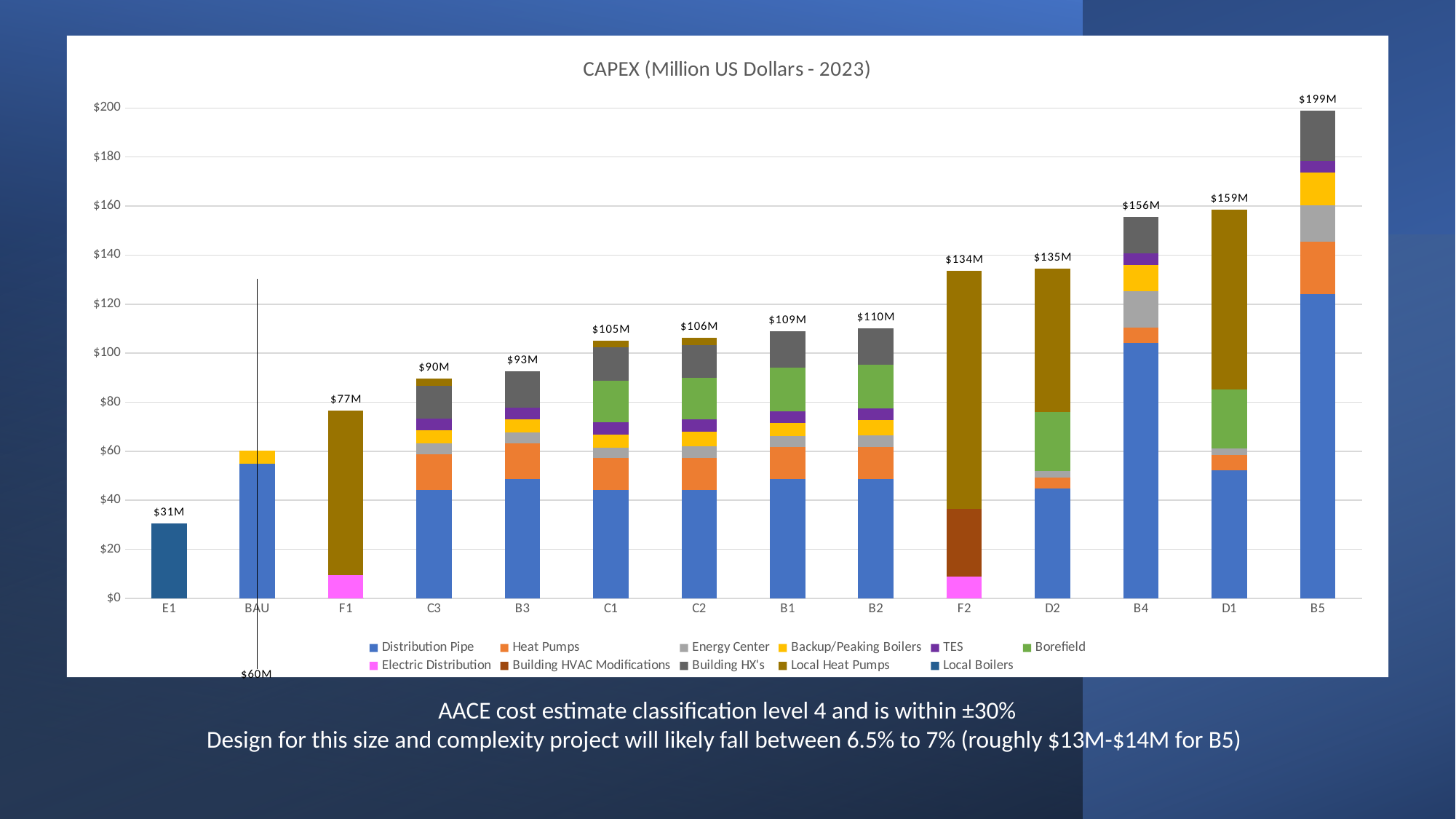

### Chart: CAPEX (Million US Dollars - 2023)

| Category | Distribution Pipe | Heat Pumps | Energy Center | Backup/Peaking Boilers | TES | Borefield | Electric Distribution | Building HVAC Modifications | Building HX's | Local Heat Pumps | Local Boilers | TOTALS |
|---|---|---|---|---|---|---|---|---|---|---|---|---|
| E1 | 0.0 | 0.0 | 0.0 | 0.0 | 0.0 | 0.0 | 0.0 | 0.0 | 0.0 | 0.0 | 30.530700390652928 | 30530.700390652928 |
| BAU | 55.02125909113591 | 0.0 | 0.0 | 5.369720858262455 | 0.0 | 0.0 | 0.0 | 0.0 | 0.0 | 0.0 | 0.0 | 60390.97994939837 |
| F1 | 0.0 | 0.0 | 0.0 | 0.0 | 0.0 | 0.0 | 9.392703447204001 | 0.0 | 0.0 | 67.14043470393868 | 0.0 | 76533.13815114267 |
| C3 | 44.268483060896955 | 14.513958701073465 | 4.397234654031775 | 5.369720858262454 | 4.792452979822691 | 0.0 | 0.0 | 0.0 | 13.398516280982735 | 2.885579745065424 | 0.0 | 89625.94628013551 |
| B3 | 48.792567707983245 | 14.513958701073467 | 4.3972346540317755 | 5.369720858262455 | 4.792452979822691 | 0.0 | 0.0 | 0.0 | 14.818432490232087 | 0.0 | 0.0 | 92684.36739140571 |
| C1 | 44.26848306089695 | 12.879266042156795 | 4.397234654031775 | 5.369720858262454 | 4.7924529798226905 | 17.19458240718524 | 0.0 | 0.0 | 13.398516280982731 | 2.885579745065424 | 0.0 | 105185.83602840405 |
| C2 | 44.26848306089696 | 12.879266042156797 | 4.856706248404101 | 6.066806965906905 | 4.792452979822692 | 17.194582407185244 | 0.0 | 0.0 | 13.398516280982737 | 2.885579745065425 | 0.0 | 106342.39373042087 |
| B1 | 48.79256770798323 | 12.879266042156793 | 4.397234654031774 | 5.369720858262452 | 4.7924529798226905 | 18.009460854812957 | 0.0 | 0.0 | 14.818432490232084 | 0.0 | 0.0 | 109059.13558730198 |
| B2 | 48.79256770798325 | 12.879266042156797 | 4.856706248404102 | 6.064408487893764 | 4.792452979822692 | 18.009460854812964 | 0.0 | 0.0 | 14.818432490232091 | 0.0 | 0.0 | 110213.29481130565 |
| F2 | 0.0 | 0.0 | 0.0 | 0.0 | 0.0 | 0.0 | 8.928646 | 27.683591028917398 | 0.0 | 97.10568044099217 | 0.0 | 133717.91746990956 |
| D2 | 44.80239029673485 | 4.4721464191700155 | 2.7268410111560675 | 0.0 | 0.0 | 23.99568329700121 | 0.0 | 0.0 | 0.0 | 58.622404458396936 | 0.0 | 134619.46548245908 |
| B4 | 104.23213104689466 | 6.295800743480127 | 14.760292046527848 | 10.739441716524908 | 4.7924529798226905 | 0.0 | 0.0 | 0.0 | 14.818432490232087 | 0.0 | 0.0 | 155638.55102348232 |
| D1 | 52.17135191241743 | 6.250127586301501 | 2.7268410111560675 | 0.0 | 0.0 | 23.99568329700121 | 0.0 | 0.0 | 0.0 | 73.45994741374896 | 0.0 | 158603.95122062517 |
| B5 | 124.22725493596427 | 21.350222302639324 | 14.760292046527848 | 13.424302145656137 | 4.7924529798226905 | 0.0 | 0.0 | 0.0 | 20.471625785600615 | 0.0 | 0.0 | 199026.15019621086 |
AACE cost estimate classification level 4 and is within ±30%
Design for this size and complexity project will likely fall between 6.5% to 7% (roughly $13M-$14M for B5)
DRAFT - Confidential - 12.27.23
6